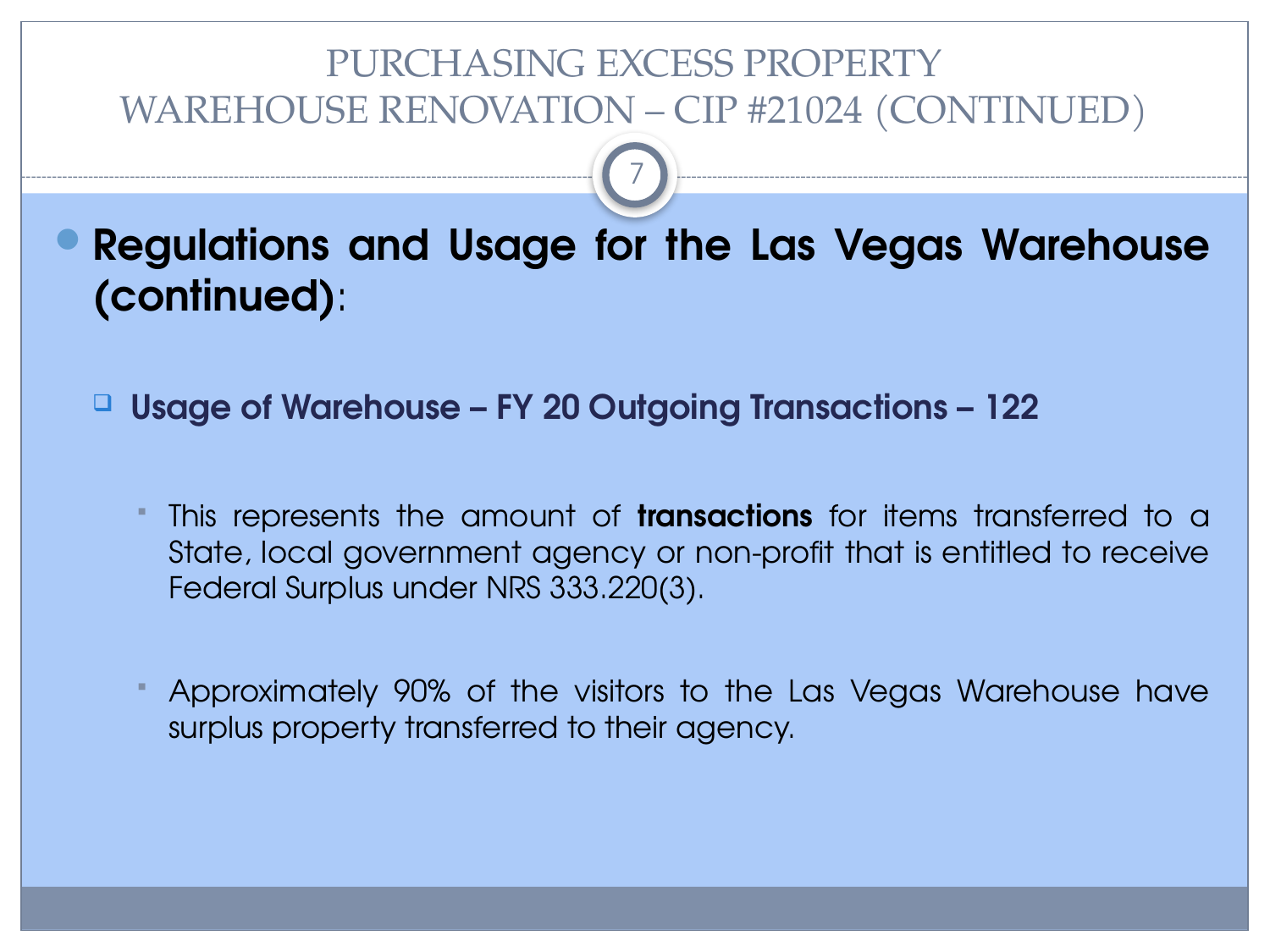

# PURCHASING EXCESS PROPERTY WAREHOUSE RENOVATION – CIP #21024 (CONTINUED)
7
Regulations and Usage for the Las Vegas Warehouse (continued):

Usage of Warehouse – FY 20 Outgoing Transactions – 122

This represents the amount of transactions for items transferred to a State, local government agency or non-profit that is entitled to receive Federal Surplus under NRS 333.220(3).

Approximately 90% of the visitors to the Las Vegas Warehouse have surplus property transferred to their agency.